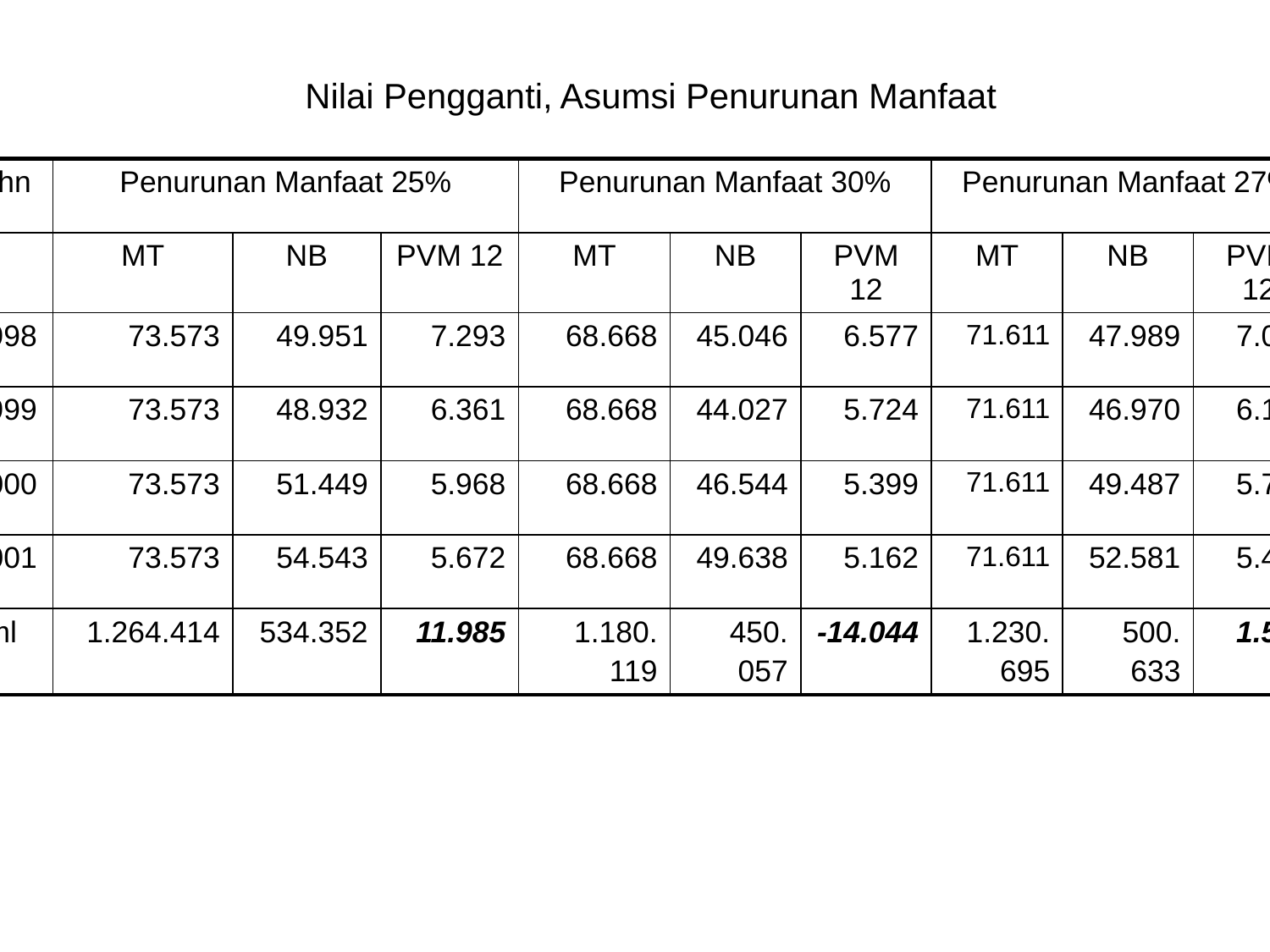

# Nilai Pengganti, Asumsi Penurunan Manfaat
| Thn | Penurunan Manfaat 25% |  |  | Penurunan Manfaat 30% |  |  | Penurunan Manfaat 27% |  |  |
| --- | --- | --- | --- | --- | --- | --- | --- | --- | --- |
|  | MT | NB | PVM 12 | MT | NB | PVM 12 | MT | NB | PVM 12 |
| 1998 | 73.573 | 49.951 | 7.293 | 68.668 | 45.046 | 6.577 | 71.611 | 47.989 | 7.006 |
| 1999 | 73.573 | 48.932 | 6.361 | 68.668 | 44.027 | 5.724 | 71.611 | 46.970 | 6.106 |
| 2000 | 73.573 | 51.449 | 5.968 | 68.668 | 46.544 | 5.399 | 71.611 | 49.487 | 5.740 |
| 2001 | 73.573 | 54.543 | 5.672 | 68.668 | 49.638 | 5.162 | 71.611 | 52.581 | 5.468 |
| Jml | 1.264.414 | 534.352 | 11.985 | 1.180. 119 | 450. 057 | -14.044 | 1.230. 695 | 500. 633 | 1.572 |